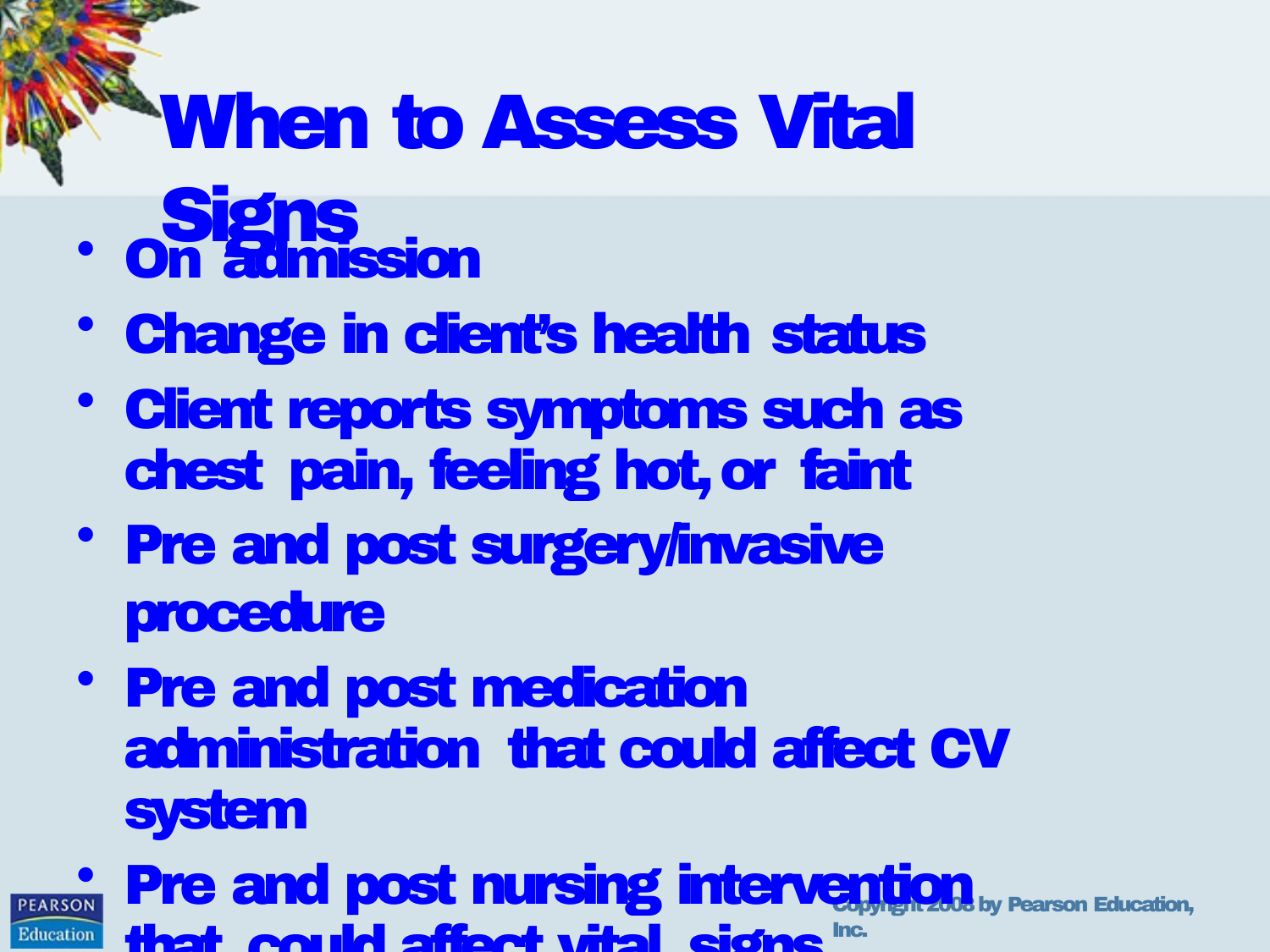

# When to Assess Vital Signs
On admission
Change in client’s health status
Client reports symptoms such as chest  pain, feeling hot, or faint
Pre and post surgery/invasive procedure
Pre and post medication administration  that could affect CV system
Pre and post nursing intervention that  could affect vital signs
Copyright 2008 by Pearson Education, Inc.